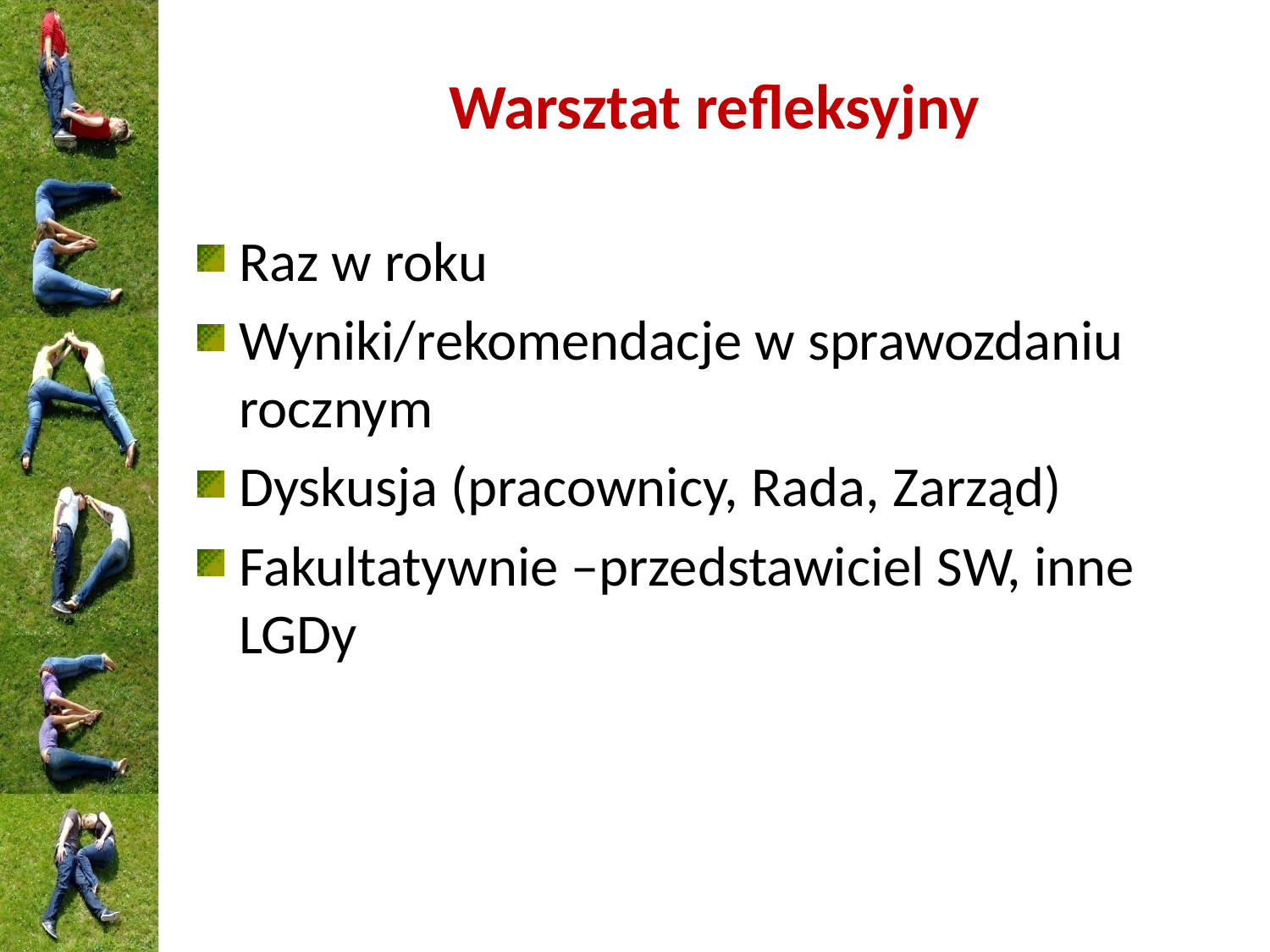

# Warsztat refleksyjny
Raz w roku
Wyniki/rekomendacje w sprawozdaniu rocznym
Dyskusja (pracownicy, Rada, Zarząd)
Fakultatywnie –przedstawiciel SW, inne LGDy